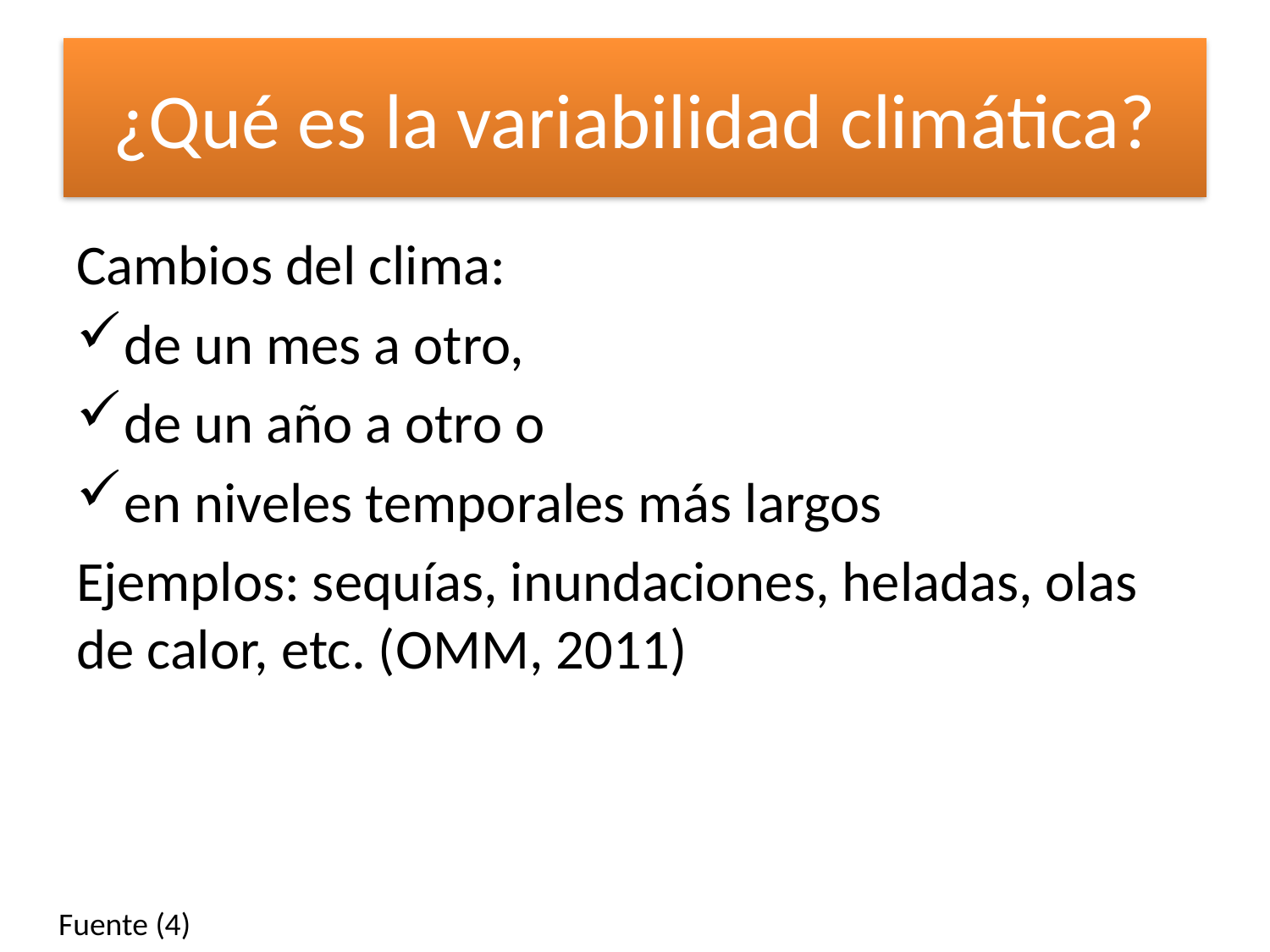

# ¿Qué es la variabilidad climática?
Cambios del clima:
de un mes a otro,
de un año a otro o
en niveles temporales más largos
Ejemplos: sequías, inundaciones, heladas, olas de calor, etc. (OMM, 2011)
Fuente (4)